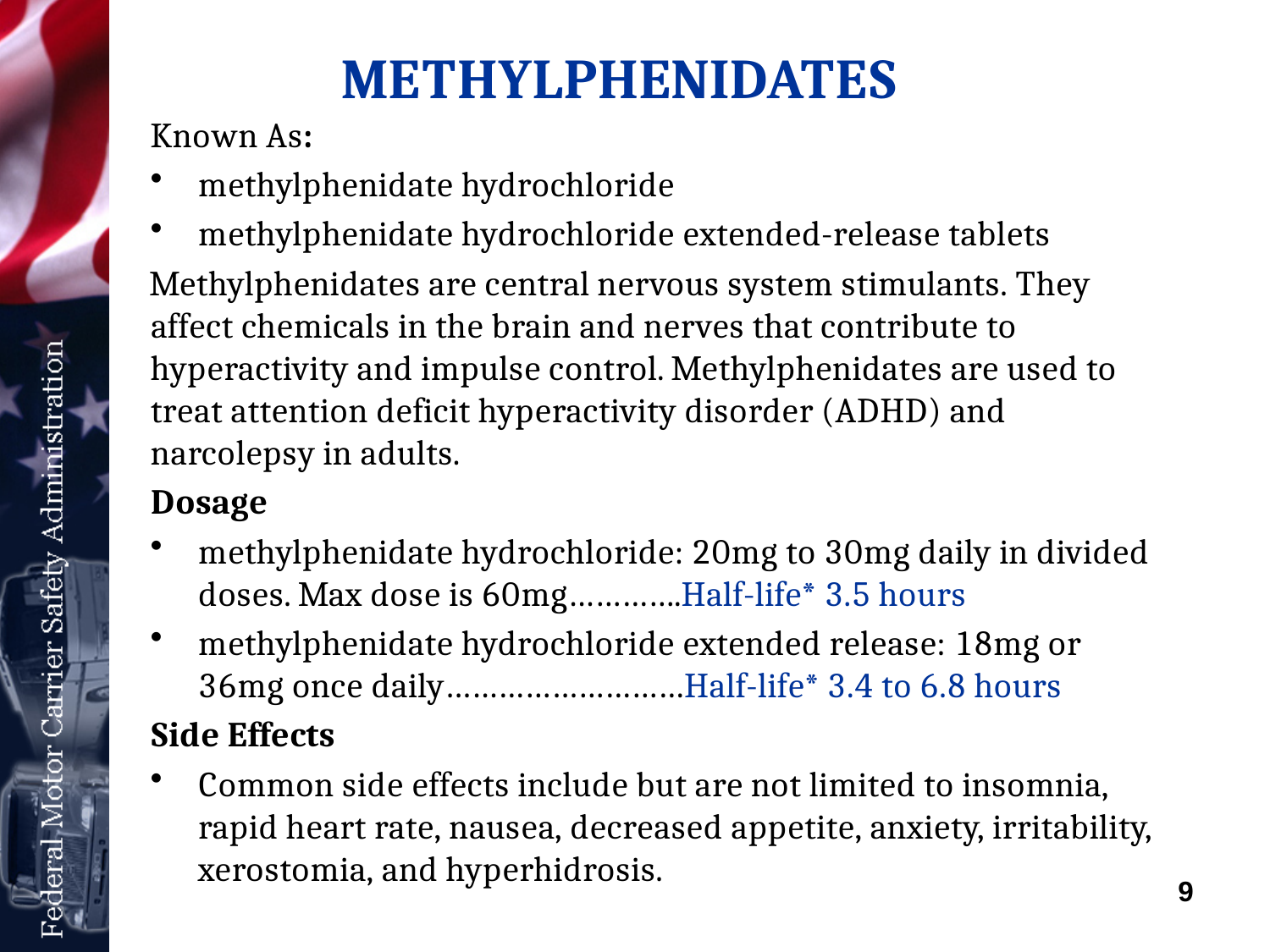

# METHYLPHENIDATES
Known As:
methylphenidate hydrochloride
methylphenidate hydrochloride extended-release tablets
Methylphenidates are central nervous system stimulants. They affect chemicals in the brain and nerves that contribute to hyperactivity and impulse control. Methylphenidates are used to treat attention deficit hyperactivity disorder (ADHD) and narcolepsy in adults.
Dosage
methylphenidate hydrochloride: 20mg to 30mg daily in divided doses. Max dose is 60mg………….Half-life* 3.5 hours
methylphenidate hydrochloride extended release: 18mg or 36mg once daily………………………Half-life* 3.4 to 6.8 hours
Side Effects
Common side effects include but are not limited to insomnia, rapid heart rate, nausea, decreased appetite, anxiety, irritability, xerostomia, and hyperhidrosis.

9